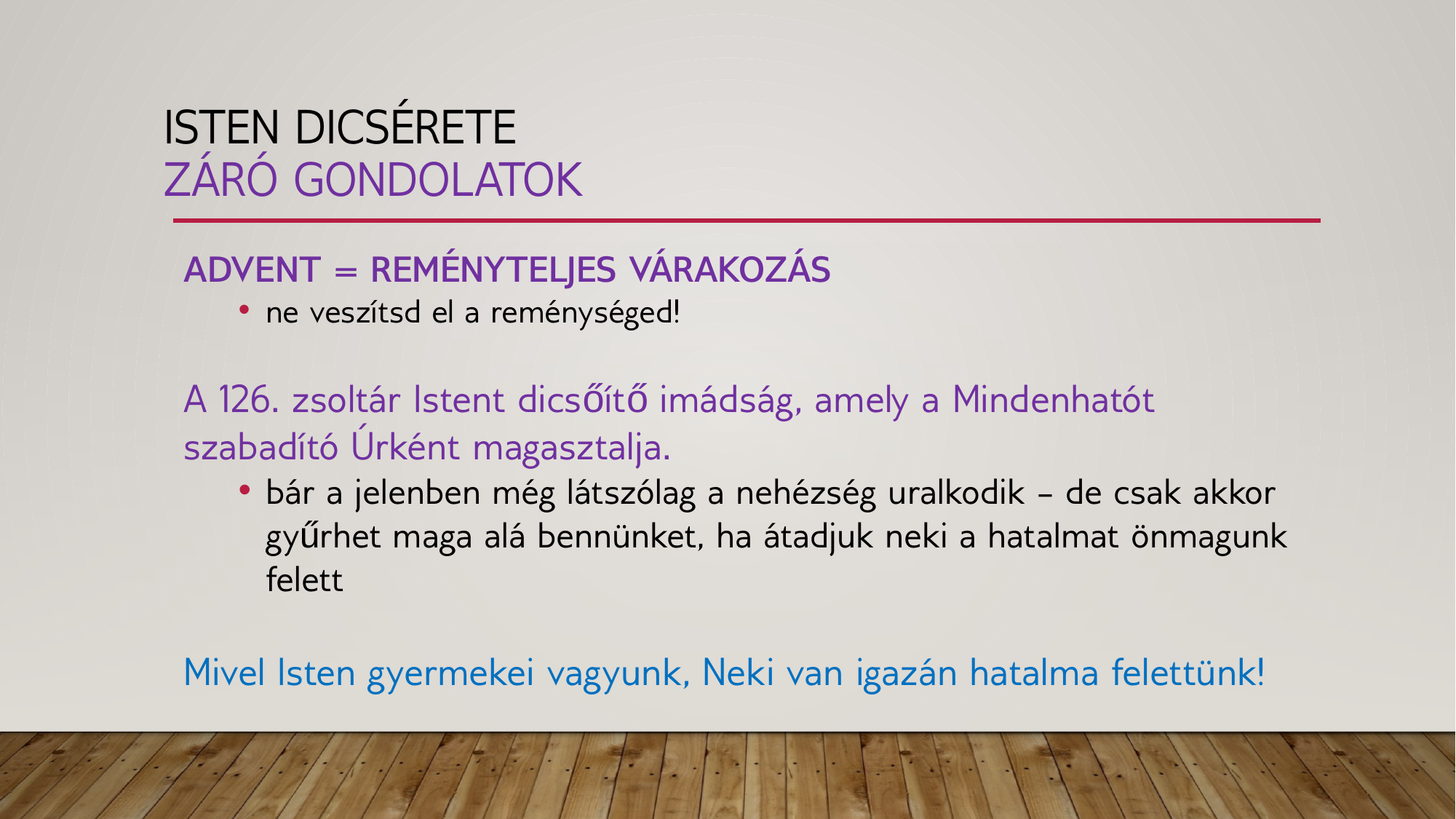

# ISTEN DICSÉRETE záró gondolatok
ADVENT = REMÉNYTELJES VÁRAKOZÁS
ne veszítsd el a reménységed!

A 126. zsoltár Istent dicsőítő imádság, amely a Mindenhatót szabadító Úrként magasztalja.
bár a jelenben még látszólag a nehézség uralkodik – de csak akkor gyűrhet maga alá bennünket, ha átadjuk neki a hatalmat önmagunk felett

Mivel Isten gyermekei vagyunk, Neki van igazán hatalma felettünk!